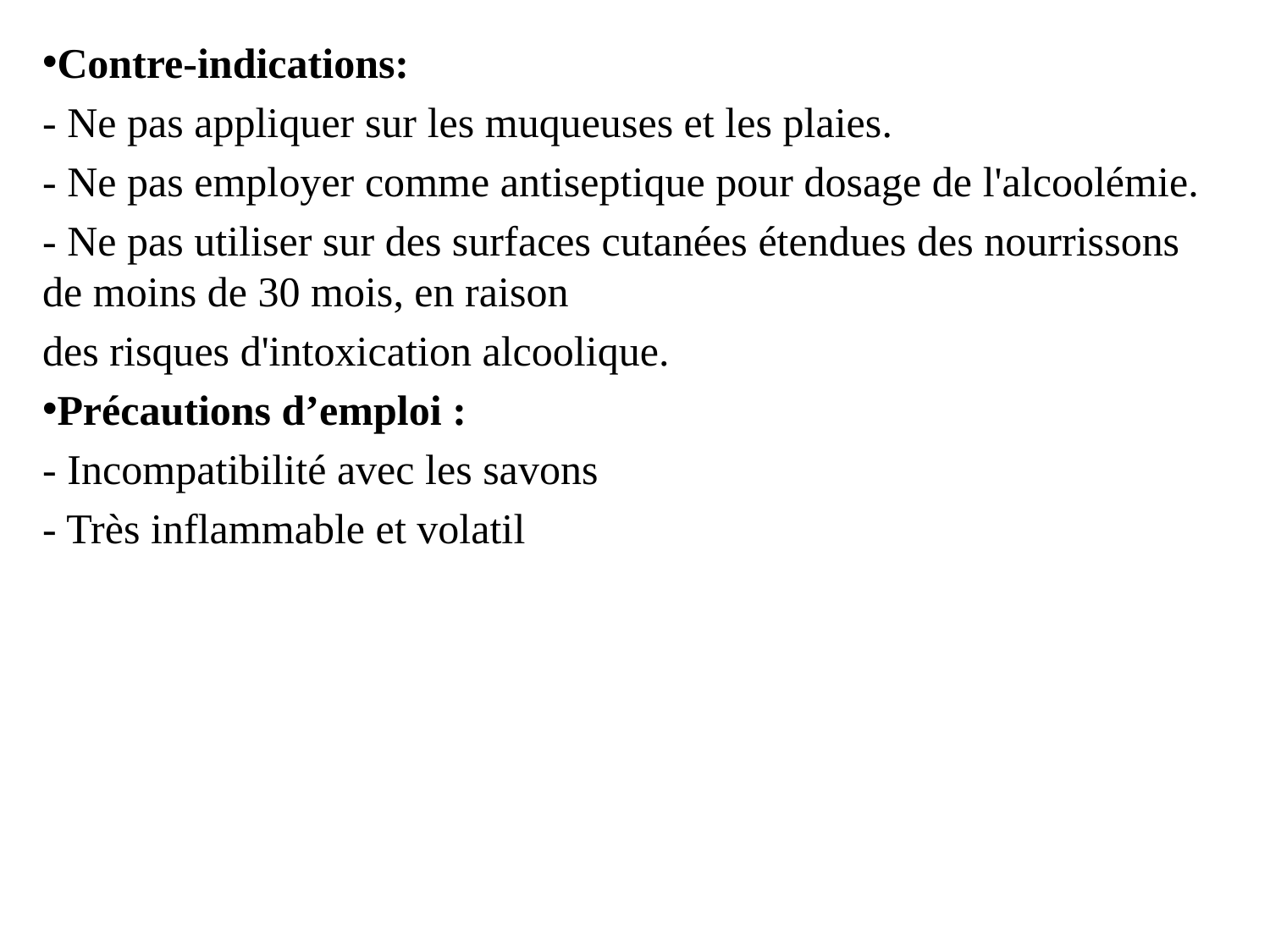

Contre-indications:
- Ne pas appliquer sur les muqueuses et les plaies.
- Ne pas employer comme antiseptique pour dosage de l'alcoolémie.
- Ne pas utiliser sur des surfaces cutanées étendues des nourrissons de moins de 30 mois, en raison
des risques d'intoxication alcoolique.
Précautions d’emploi :
- Incompatibilité avec les savons
- Très inflammable et volatil